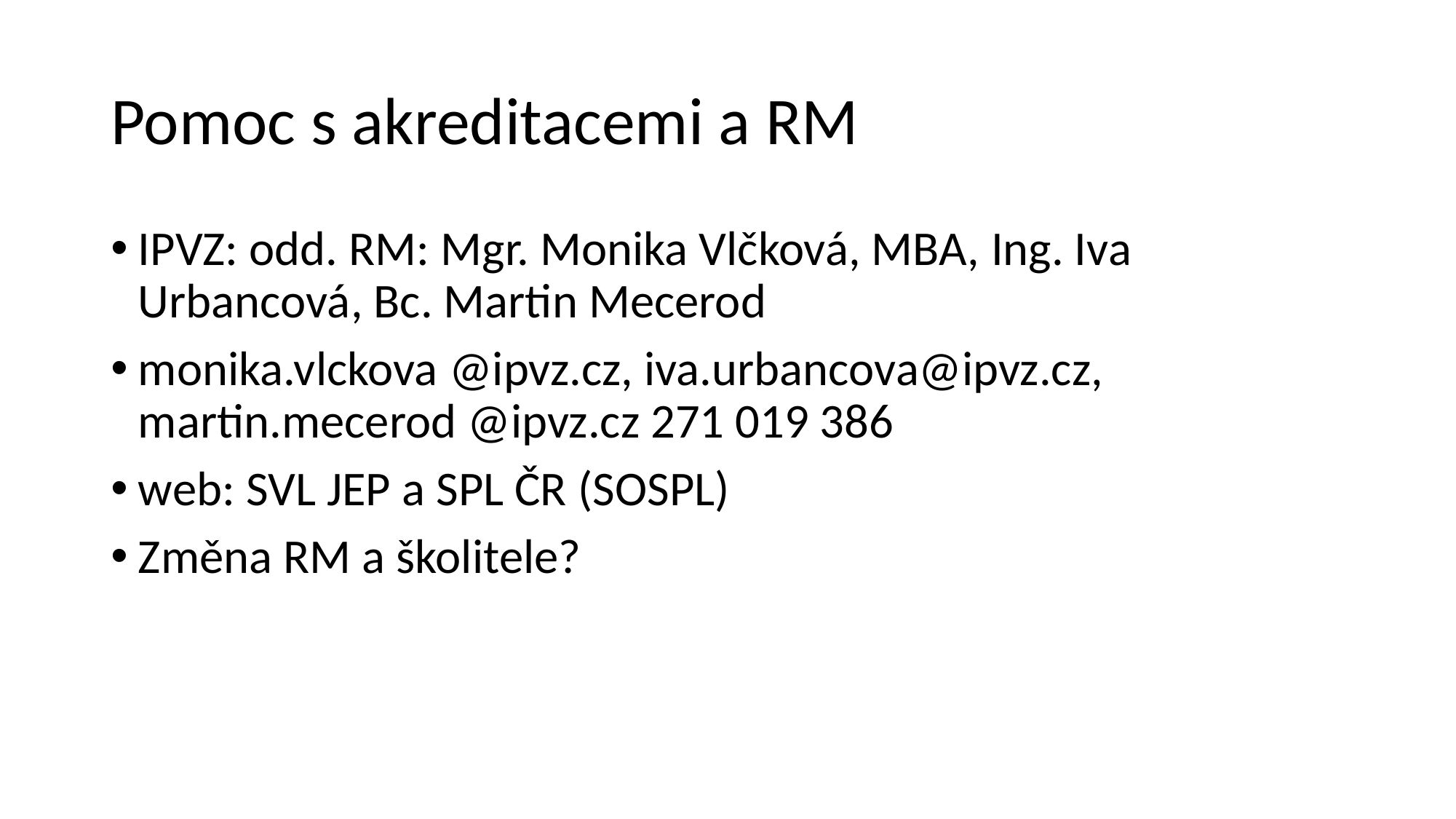

# Pomoc s akreditacemi a RM
IPVZ: odd. RM: Mgr. Monika Vlčková, MBA, Ing. Iva Urbancová, Bc. Martin Mecerod
monika.vlckova @ipvz.cz, iva.urbancova@ipvz.cz, martin.mecerod @ipvz.cz 271 019 386
web: SVL JEP a SPL ČR (SOSPL)
Změna RM a školitele?